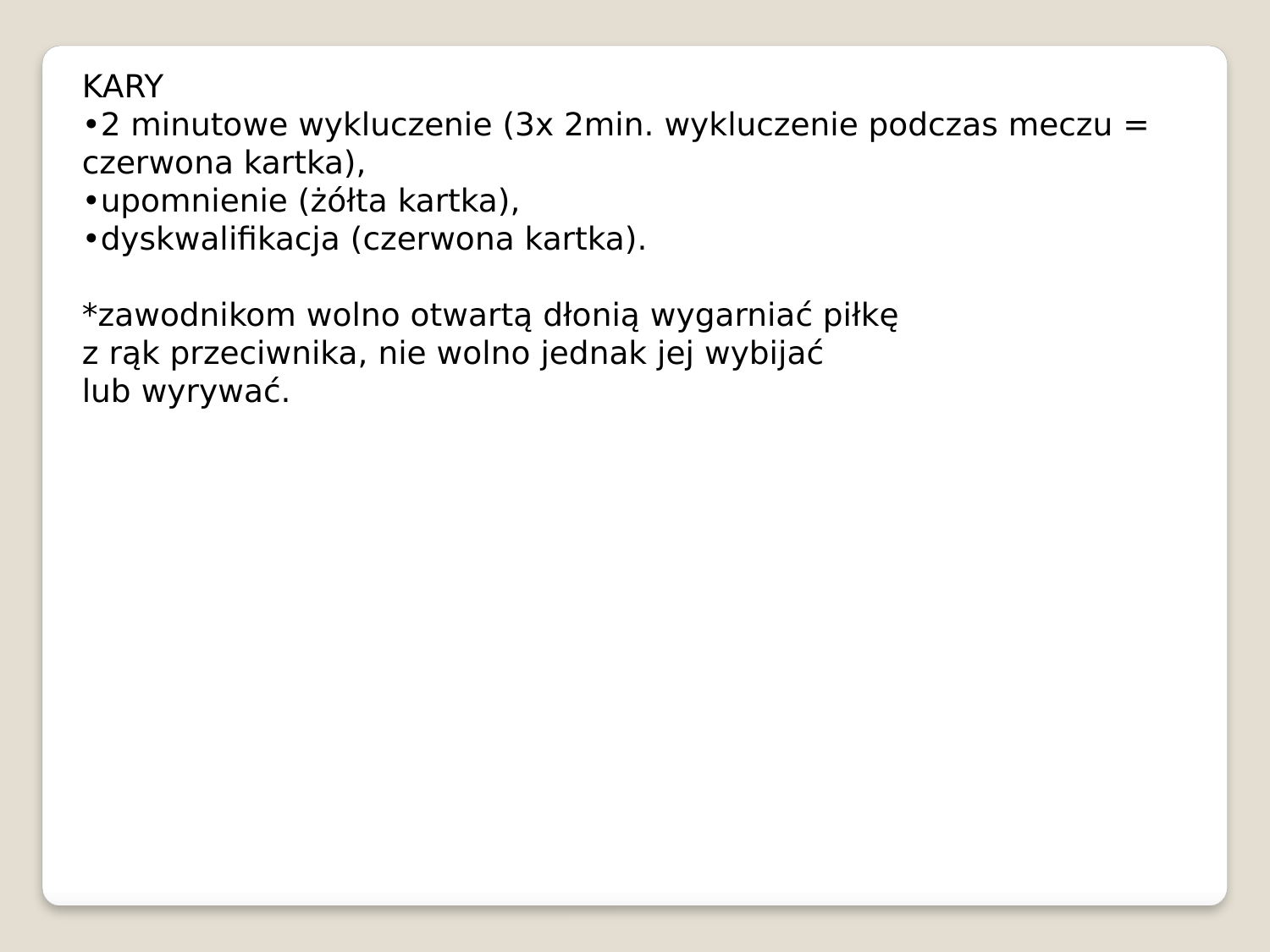

KARY
•2 minutowe wykluczenie (3x 2min. wykluczenie podczas meczu = czerwona kartka),
•upomnienie (żółta kartka),
•dyskwalifikacja (czerwona kartka).

*zawodnikom wolno otwartą dłonią wygarniać piłkę
z rąk przeciwnika, nie wolno jednak jej wybijać
lub wyrywać.